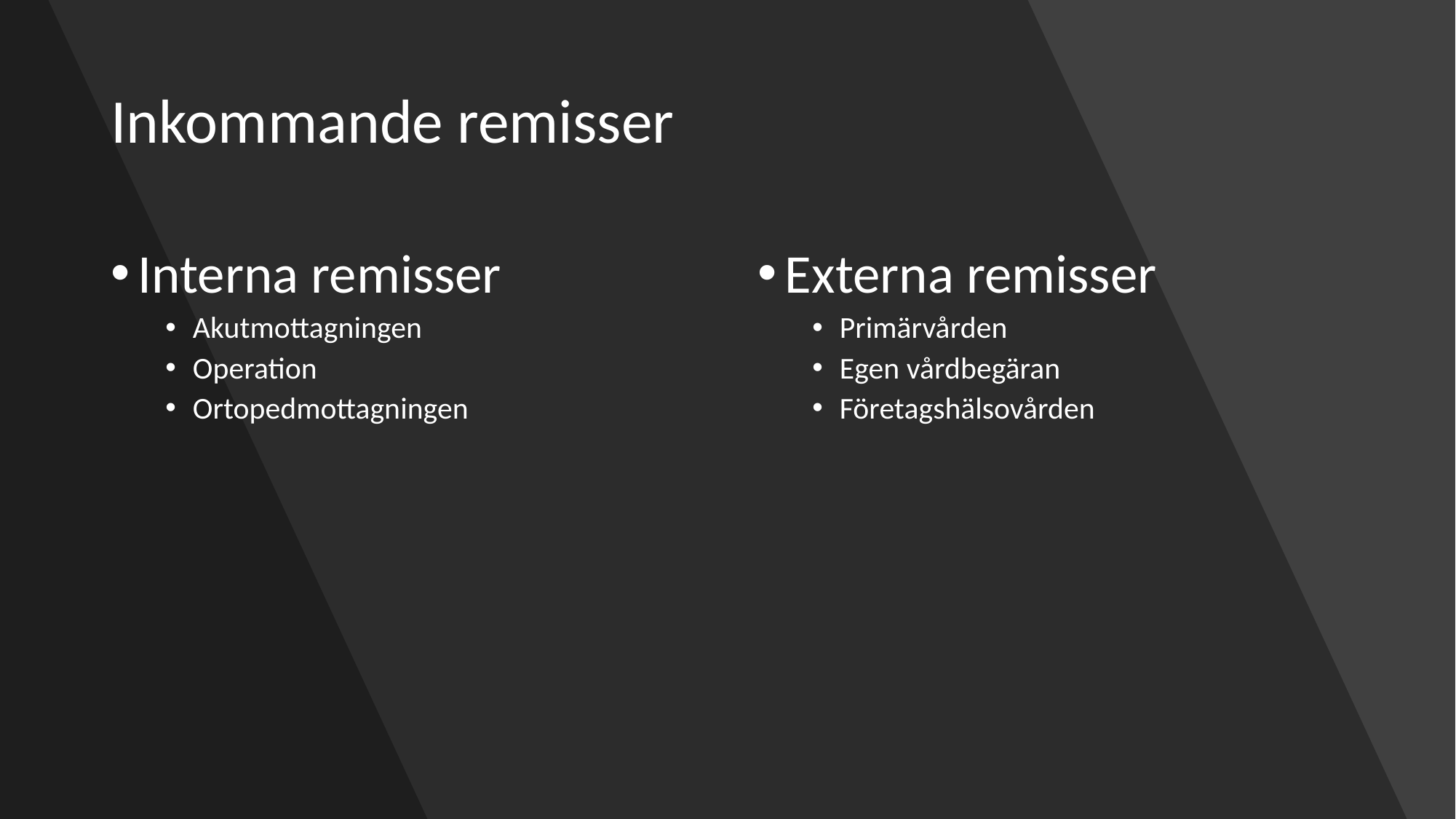

# Inkommande remisser
Interna remisser
Akutmottagningen
Operation
Ortopedmottagningen

Externa remisser
Primärvården
Egen vårdbegäran
Företagshälsovården